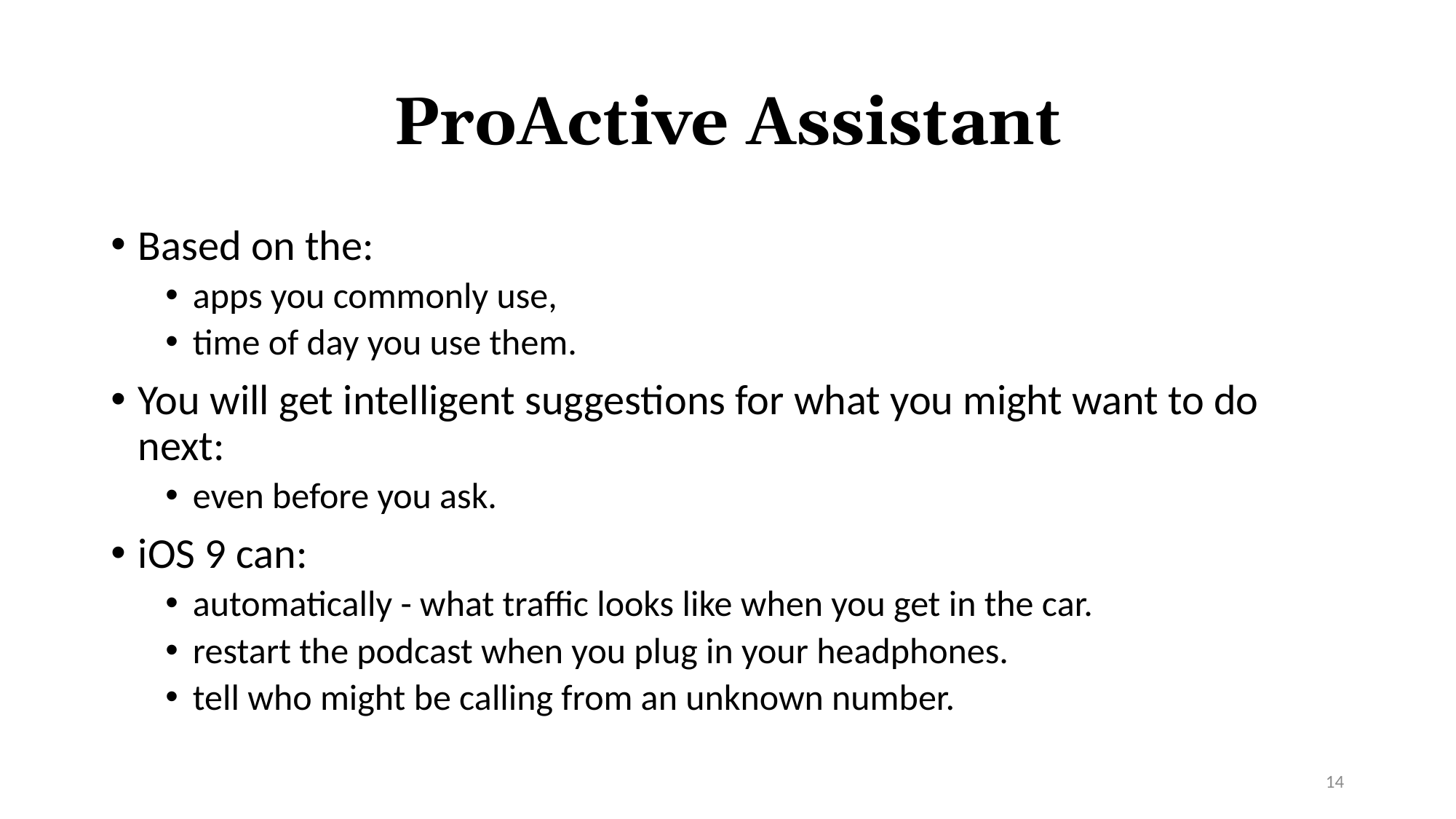

# ProActive Assistant
Based on the:
apps you commonly use,
time of day you use them.
You will get intelligent suggestions for what you might want to do next:
even before you ask.
iOS 9 can:
automatically - what traffic looks like when you get in the car.
restart the podcast when you plug in your headphones.
tell who might be calling from an unknown number.
14